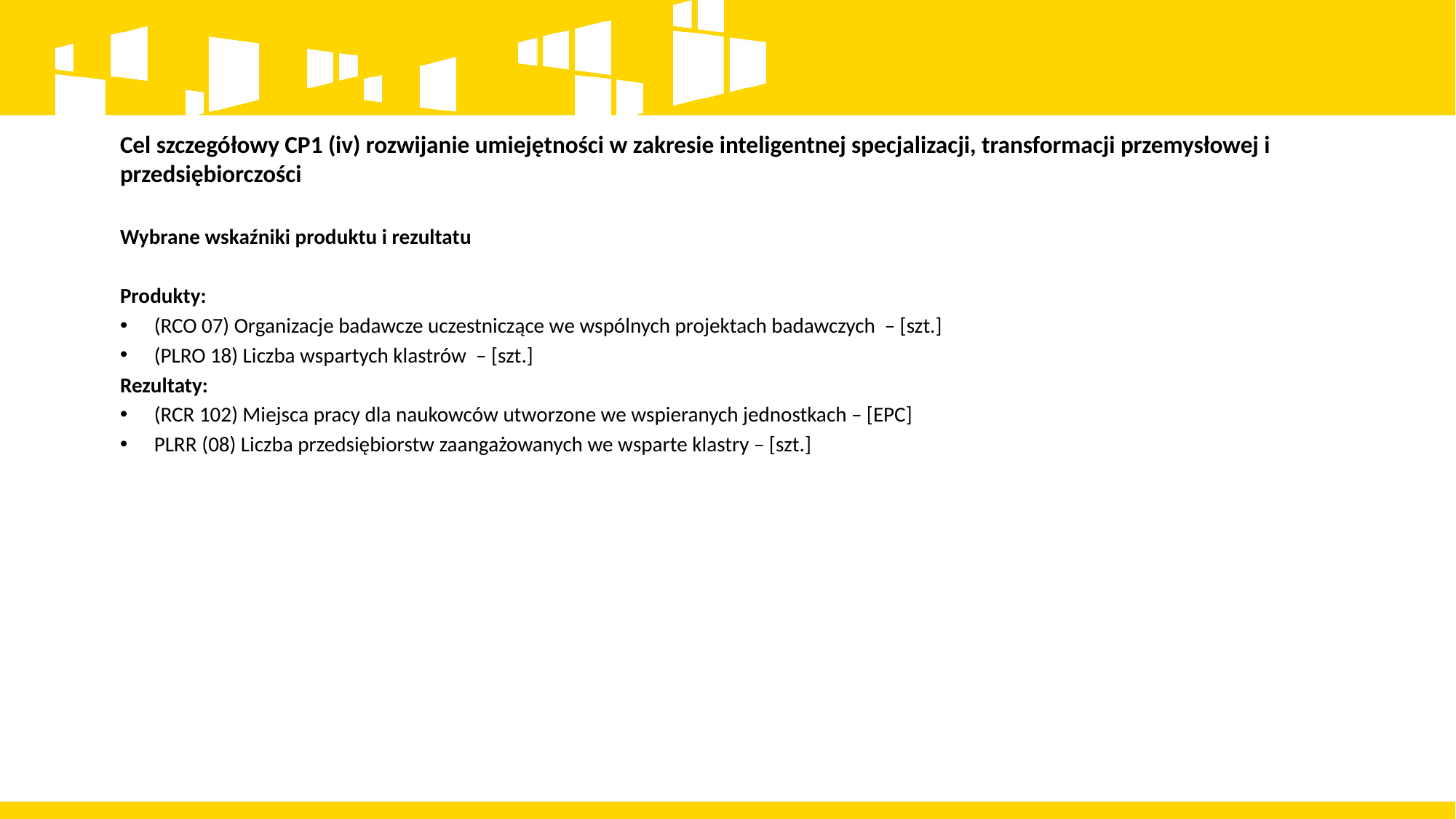

# Cel szczegółowy CP1 (iv) rozwijanie umiejętności w zakresie inteligentnej specjalizacji, transformacji przemysłowej i przedsiębiorczości
Wybrane wskaźniki produktu i rezultatu

Produkty:
(RCO 07) Organizacje badawcze uczestniczące we wspólnych projektach badawczych  – [szt.]
(PLRO 18) Liczba wspartych klastrów  – [szt.]
Rezultaty:
(RCR 102) Miejsca pracy dla naukowców utworzone we wspieranych jednostkach – [EPC]
PLRR (08) Liczba przedsiębiorstw zaangażowanych we wsparte klastry – [szt.]